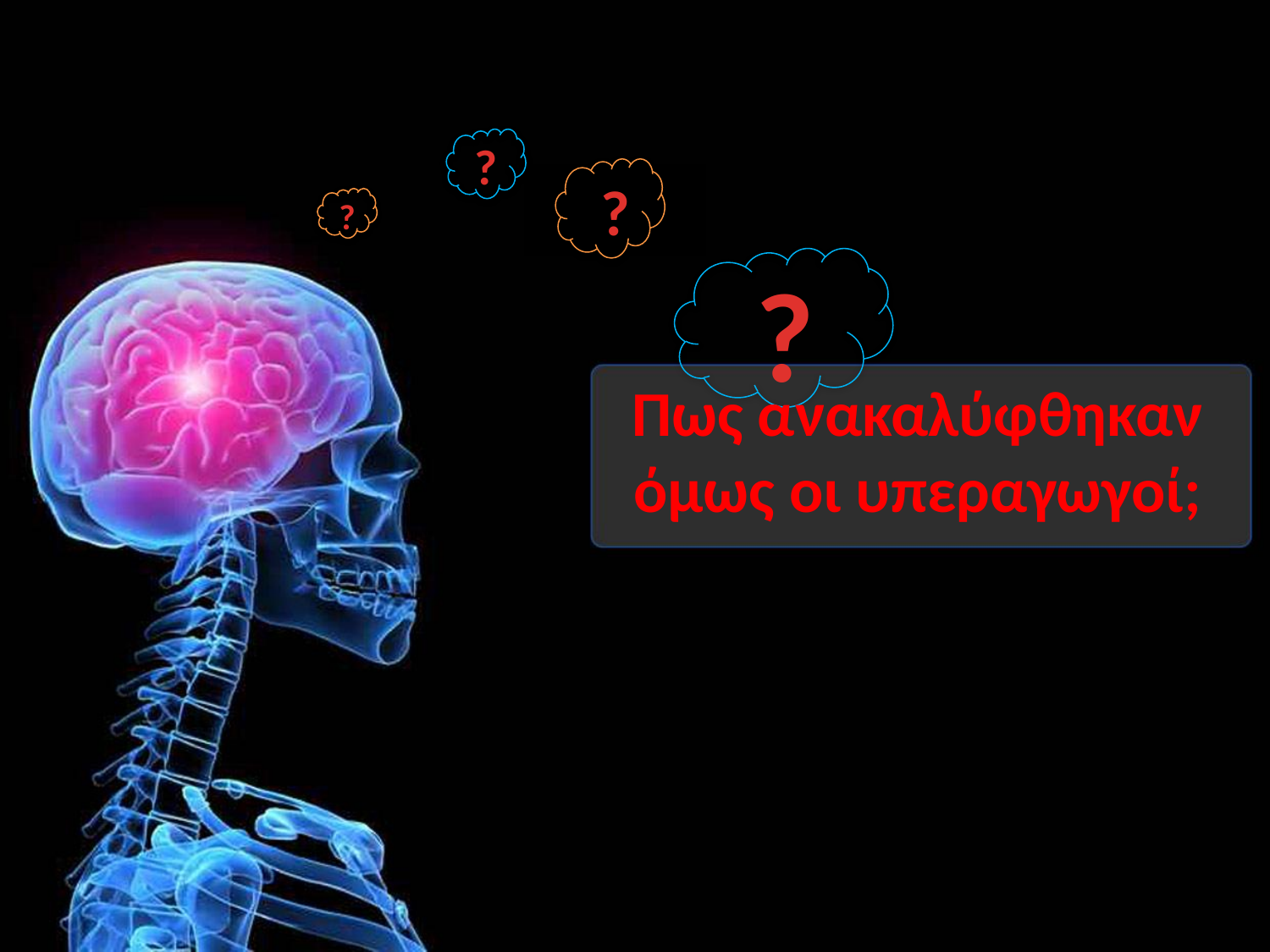

?

?
?

?
Πως ανακαλύφθηκαν όμως οι υπεραγωγοί;